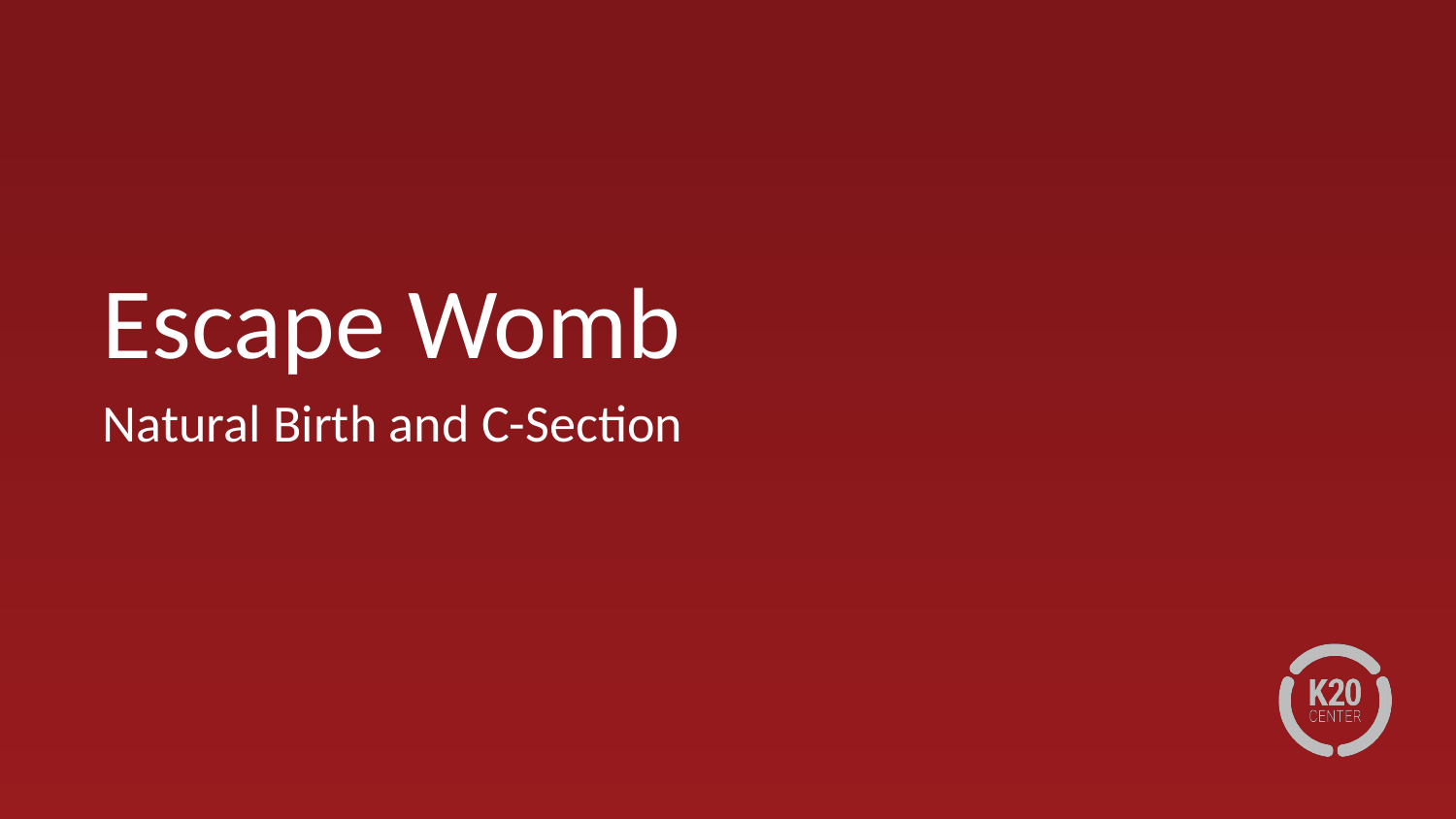

# Escape Womb
Natural Birth and C-Section